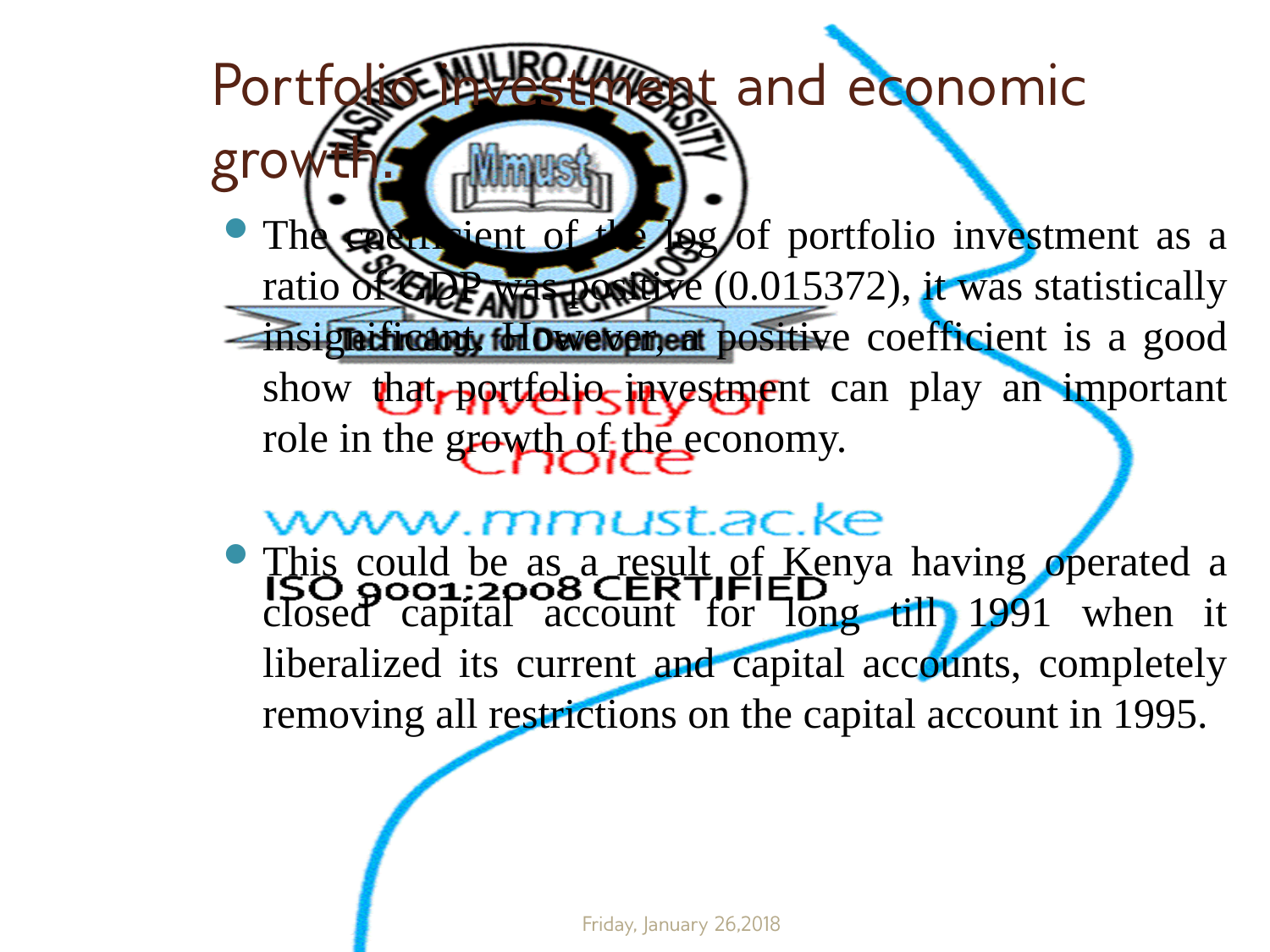

# Portfolio investment and economic growth.
The coefficient of the log of portfolio investment as a ratio of GDP was positive (0.015372), it was statistically insignificant. However, a positive coefficient is a good show that portfolio investment can play an important role in the growth of the economy.

This could be as a result of Kenya having operated a closed capital account for long till 1991 when it liberalized its current and capital accounts, completely removing all restrictions on the capital account in 1995.
Friday, January 26,2018